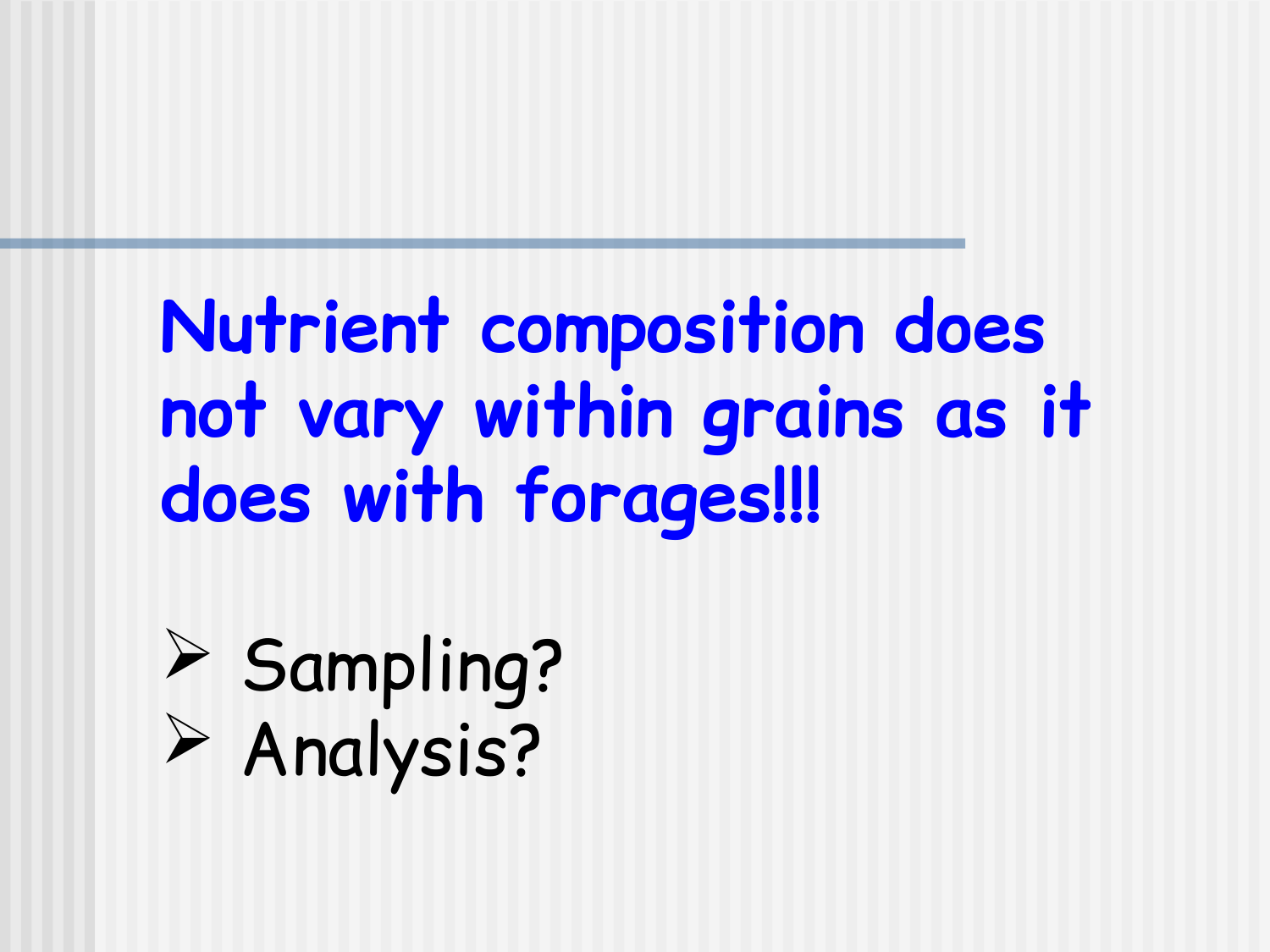

Nutrient composition does not vary within grains as it does with forages!!!

Sampling?
Analysis?